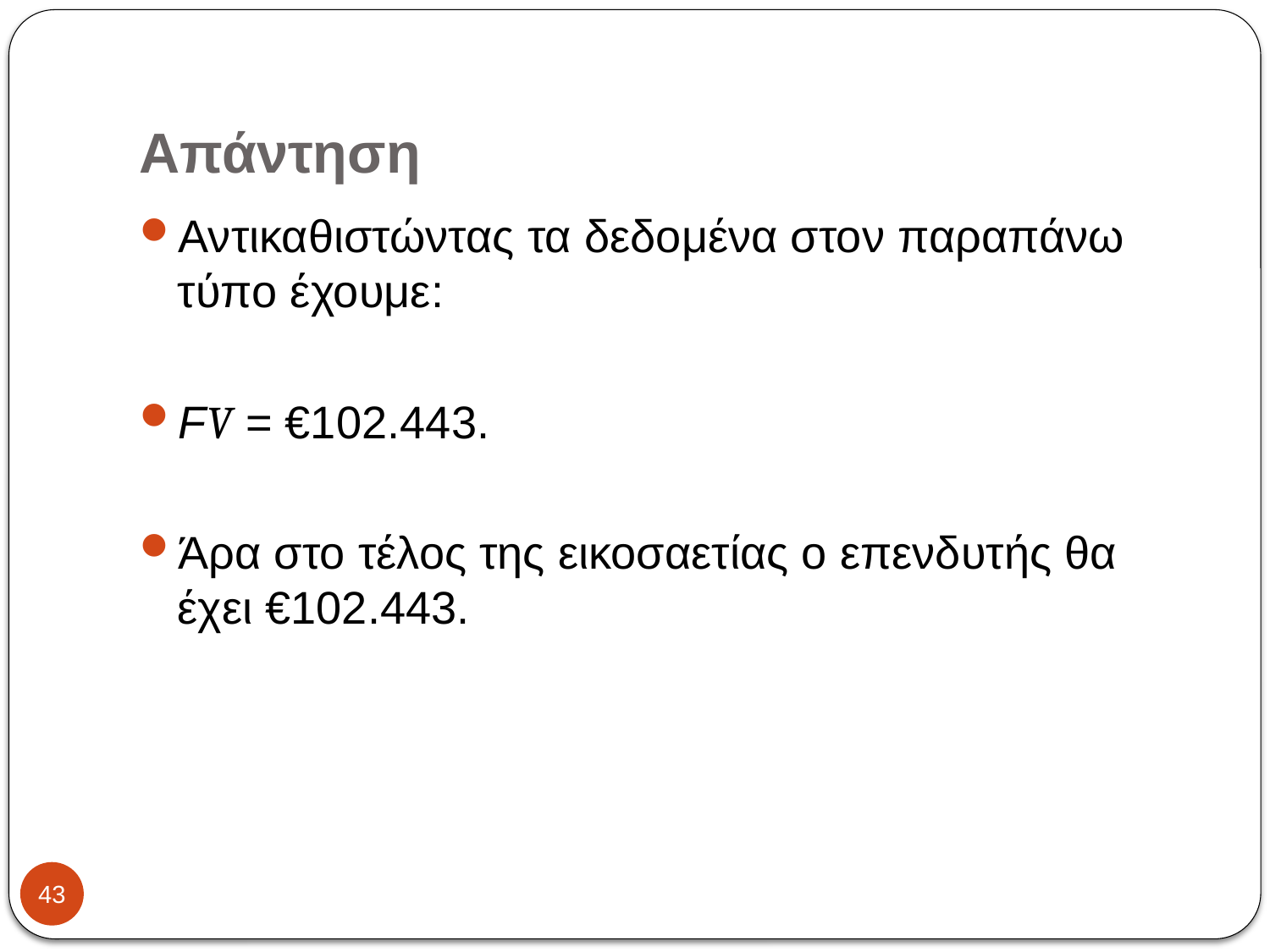

# Απάντηση
Αντικαθιστώντας τα δεδομένα στον παραπάνω τύπο έχουμε:

FV = €102.443.

Άρα στο τέλος της εικοσαετίας ο επενδυτής θα έχει €102.443.
43